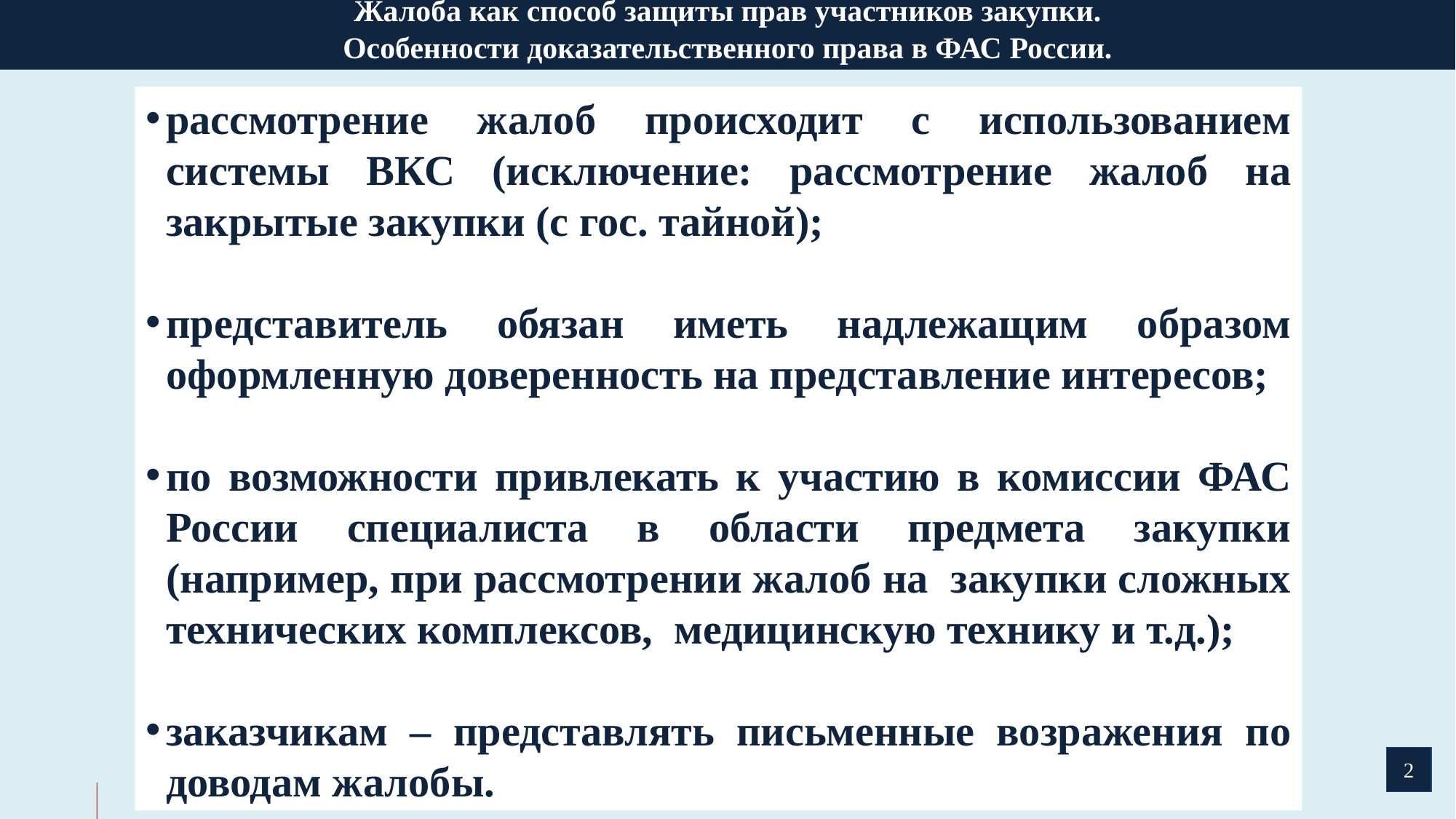

Жалоба как способ защиты прав участников закупки.
Особенности доказательственного права в ФАС России.
рассмотрение жалоб происходит с использованием системы ВКС (исключение: рассмотрение жалоб на закрытые закупки (с гос. тайной);

представитель обязан иметь надлежащим образом оформленную доверенность на представление интересов;

по возможности привлекать к участию в комиссии ФАС России специалиста в области предмета закупки (например, при рассмотрении жалоб на  закупки сложных технических комплексов,  медицинскую технику и т.д.);

заказчикам – представлять письменные возражения по доводам жалобы.
2